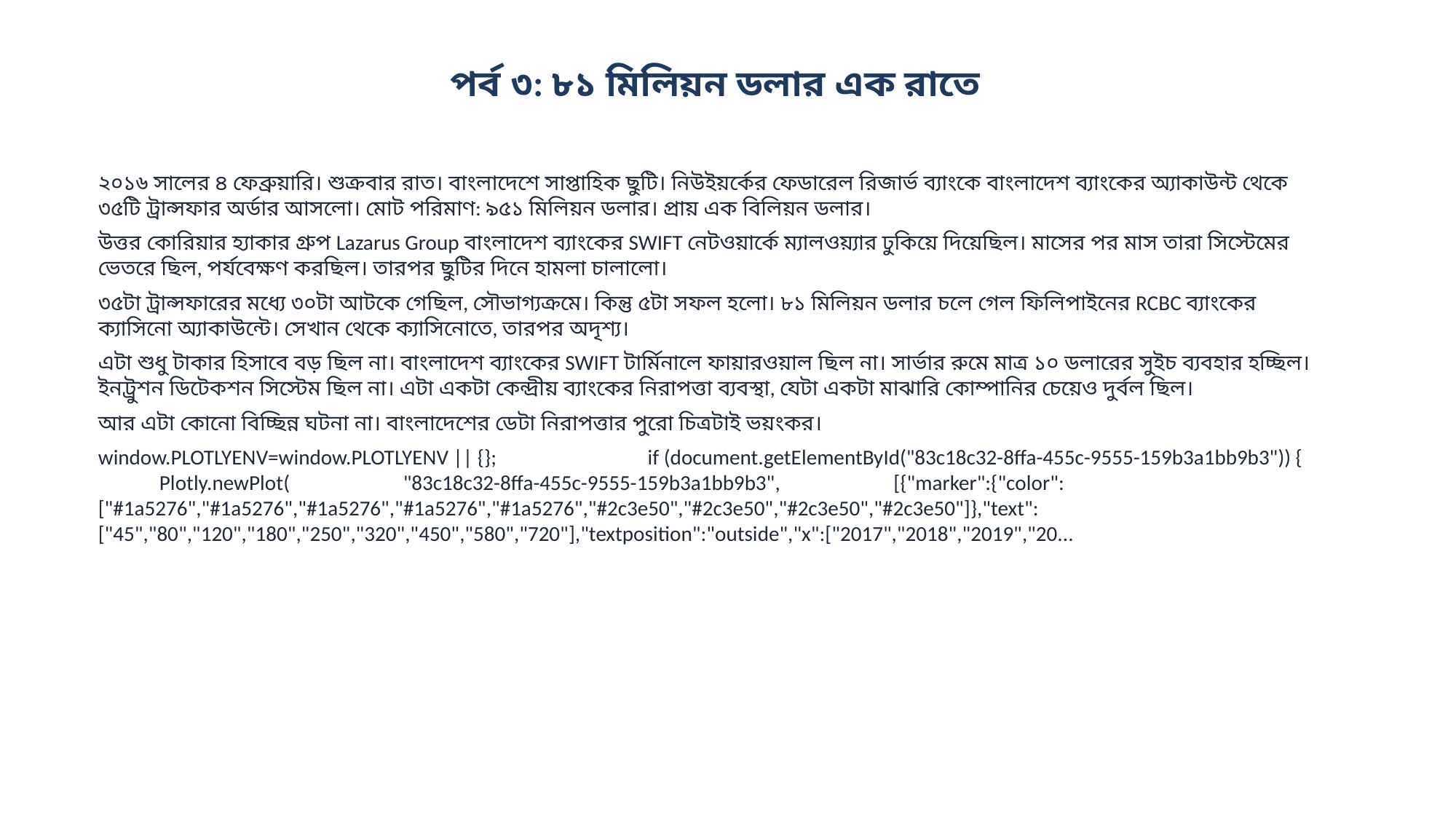

পর্ব ৩: ৮১ মিলিয়ন ডলার এক রাতে
২০১৬ সালের ৪ ফেব্রুয়ারি। শুক্রবার রাত। বাংলাদেশে সাপ্তাহিক ছুটি। নিউইয়র্কের ফেডারেল রিজার্ভ ব্যাংকে বাংলাদেশ ব্যাংকের অ্যাকাউন্ট থেকে ৩৫টি ট্রান্সফার অর্ডার আসলো। মোট পরিমাণ: ৯৫১ মিলিয়ন ডলার। প্রায় এক বিলিয়ন ডলার।
উত্তর কোরিয়ার হ্যাকার গ্রুপ Lazarus Group বাংলাদেশ ব্যাংকের SWIFT নেটওয়ার্কে ম্যালওয়্যার ঢুকিয়ে দিয়েছিল। মাসের পর মাস তারা সিস্টেমের ভেতরে ছিল, পর্যবেক্ষণ করছিল। তারপর ছুটির দিনে হামলা চালালো।
৩৫টা ট্রান্সফারের মধ্যে ৩০টা আটকে গেছিল, সৌভাগ্যক্রমে। কিন্তু ৫টা সফল হলো। ৮১ মিলিয়ন ডলার চলে গেল ফিলিপাইনের RCBC ব্যাংকের ক্যাসিনো অ্যাকাউন্টে। সেখান থেকে ক্যাসিনোতে, তারপর অদৃশ্য।
এটা শুধু টাকার হিসাবে বড় ছিল না। বাংলাদেশ ব্যাংকের SWIFT টার্মিনালে ফায়ারওয়াল ছিল না। সার্ভার রুমে মাত্র ১০ ডলারের সুইচ ব্যবহার হচ্ছিল। ইনট্রুশন ডিটেকশন সিস্টেম ছিল না। এটা একটা কেন্দ্রীয় ব্যাংকের নিরাপত্তা ব্যবস্থা, যেটা একটা মাঝারি কোম্পানির চেয়েও দুর্বল ছিল।
আর এটা কোনো বিচ্ছিন্ন ঘটনা না। বাংলাদেশের ডেটা নিরাপত্তার পুরো চিত্রটাই ভয়ংকর।
window.PLOTLYENV=window.PLOTLYENV || {};                                if (document.getElementById("83c18c32-8ffa-455c-9555-159b3a1bb9b3")) {                    Plotly.newPlot(                        "83c18c32-8ffa-455c-9555-159b3a1bb9b3",                        [{"marker":{"color":["#1a5276","#1a5276","#1a5276","#1a5276","#1a5276","#2c3e50","#2c3e50","#2c3e50","#2c3e50"]},"text":["45","80","120","180","250","320","450","580","720"],"textposition":"outside","x":["2017","2018","2019","20...